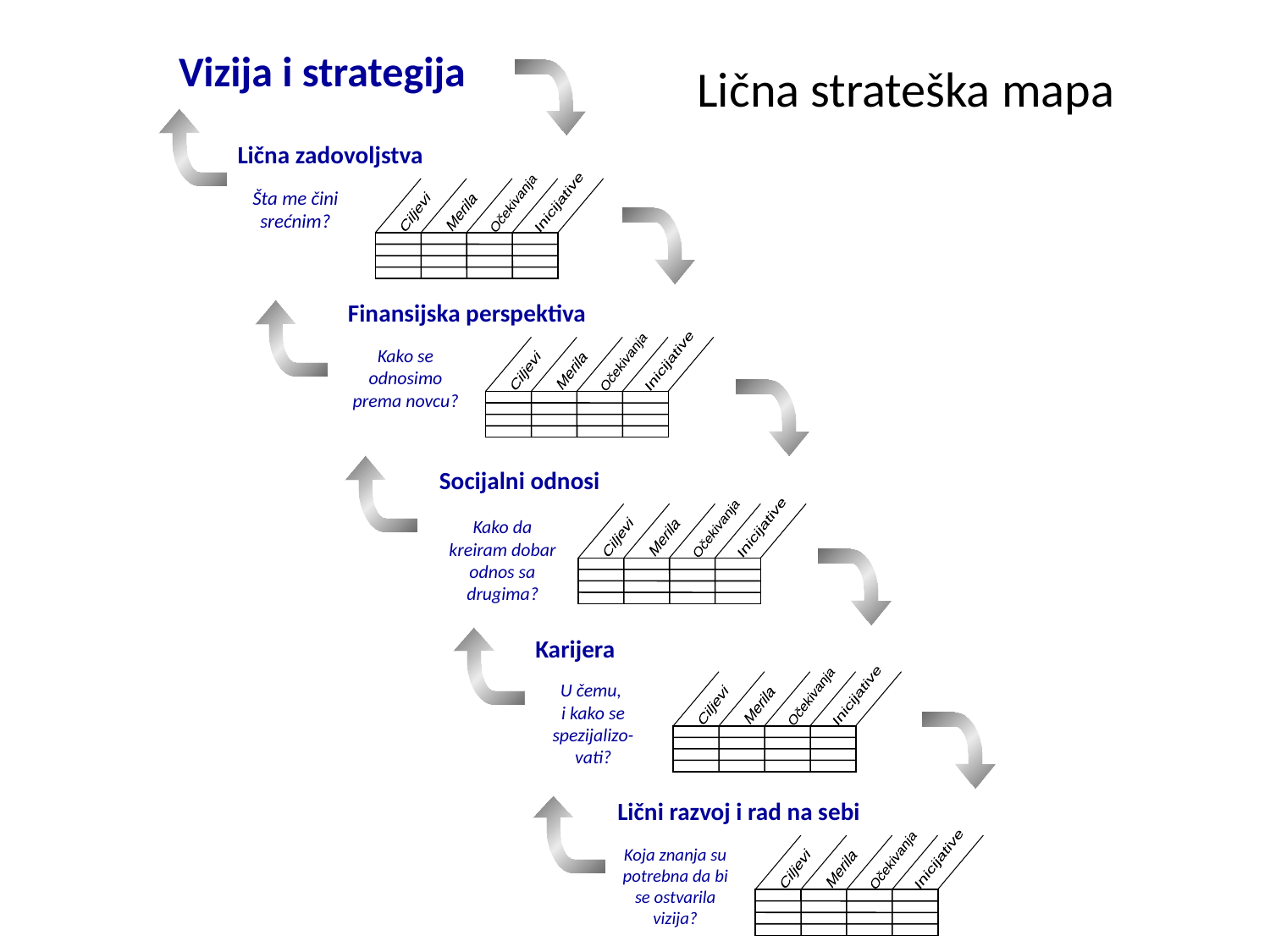

# Lična strateška mapa
Vizija i strategija

Lična zadovoljstva
Inicijative
Očekivanja
Merila
Ciljevi

Šta me čini srećnim?

Finansijska perspektiva
Inicijative
Očekivanja
Merila
Ciljevi

Kako se odnosimo prema novcu?

Socijalni odnosi
Inicijative
Očekivanja
Merila
Ciljevi

Kako da kreiram dobar odnos sa drugima?

Karijera
Inicijative
Očekivanja
Merila
Ciljevi

U čemu,
i kako se spezijalizo-vati?

Lični razvoj i rad na sebi
Inicijative
Očekivanja
Merila
Ciljevi

Koja znanja su potrebna da bi se ostvarila vizija?